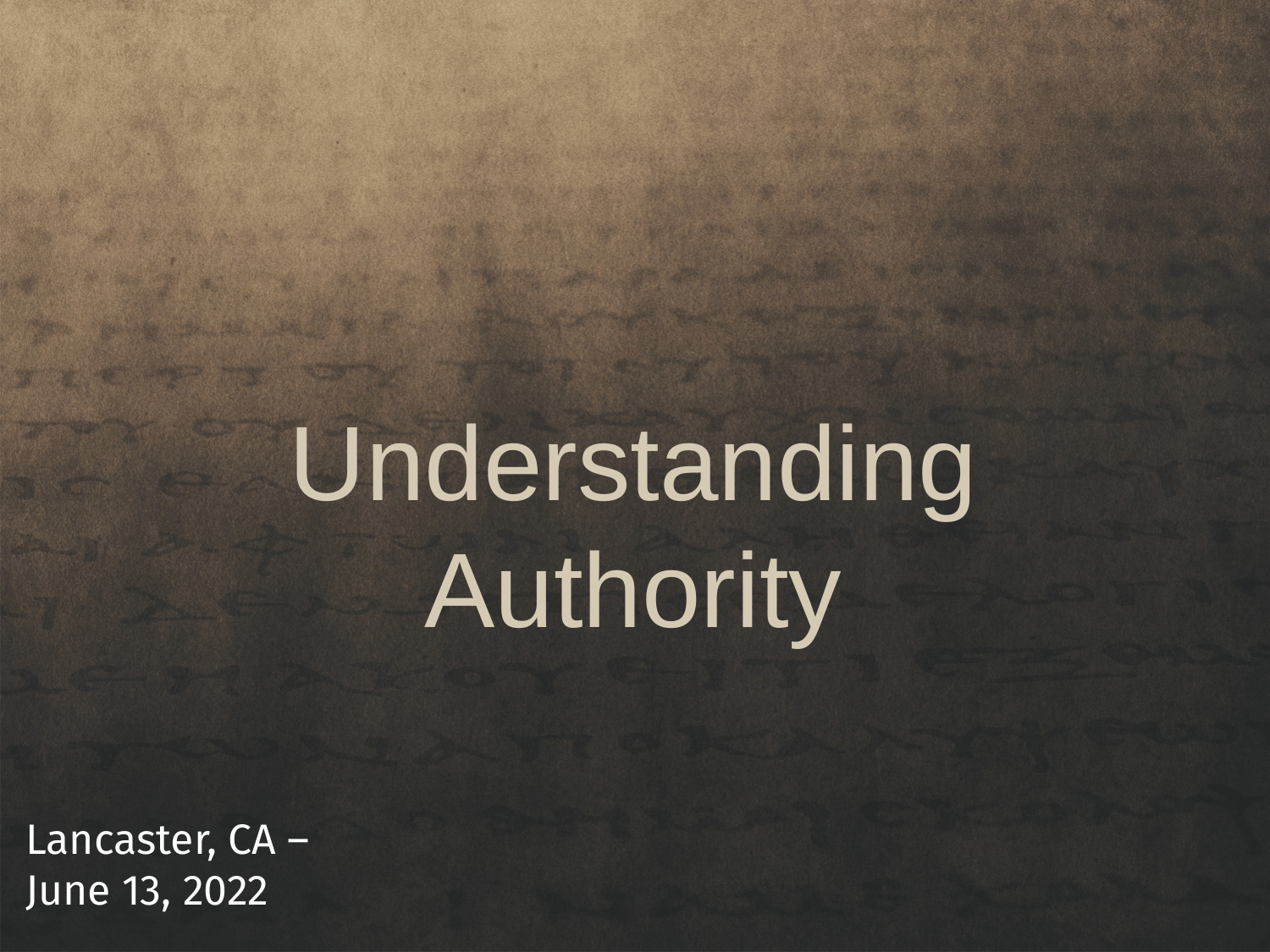

# Understanding Authority
Lancaster, CA – June 13, 2022